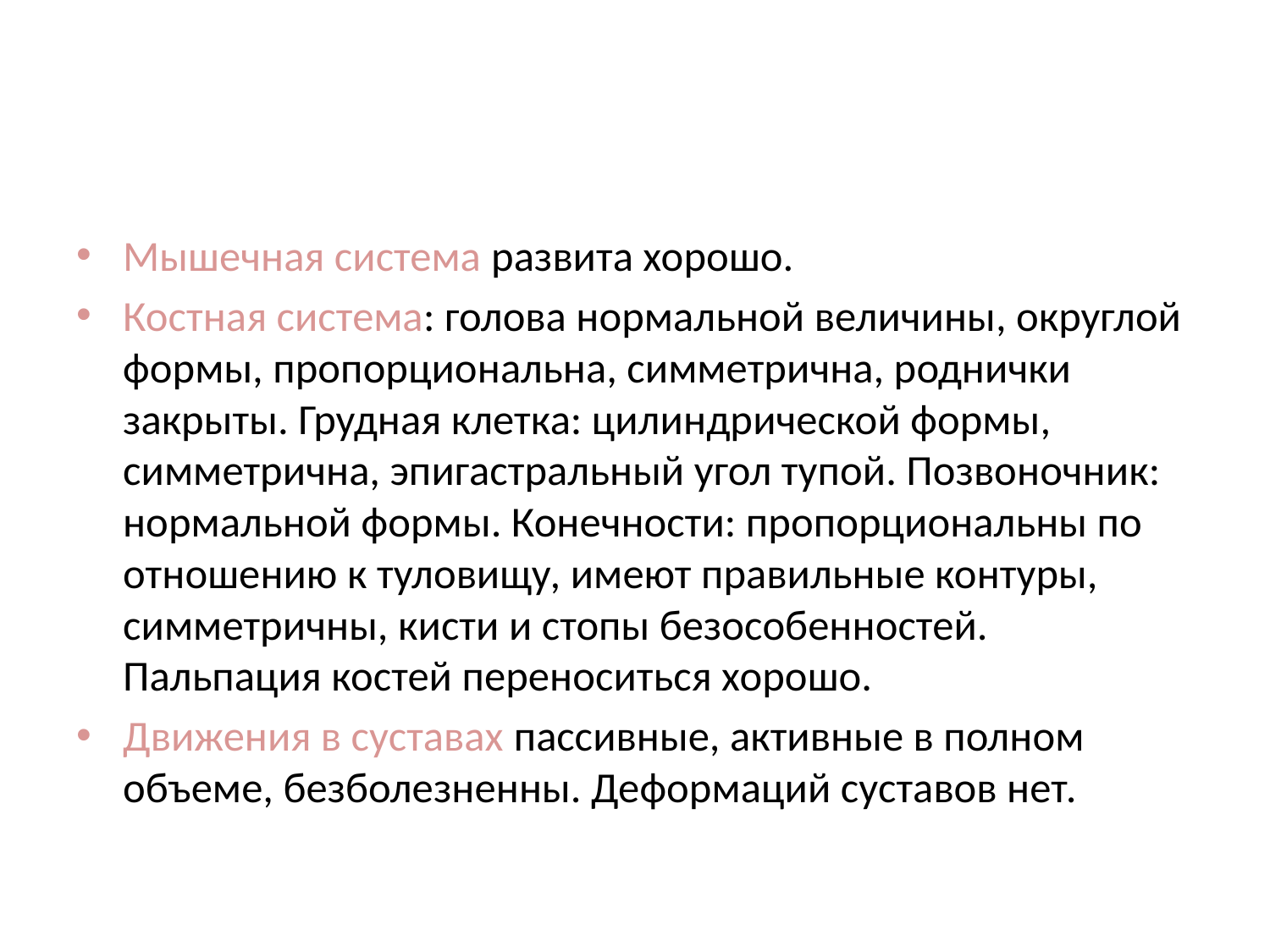

#
Мышечная система развита хорошо.
Костная система: голова нормальной величины, округлой формы, пропорциональна, симметрична, роднички закрыты. Грудная клетка: цилиндрической формы, симметрична, эпигастральный угол тупой. Позвоночник: нормальной формы. Конечности: пропорциональны по отношению к туловищу, имеют правильные контуры, симметричны, кисти и стопы безособенностей. Пальпация костей переноситься хорошо.
Движения в суставах пассивные, активные в полном объеме, безболезненны. Деформаций суставов нет.